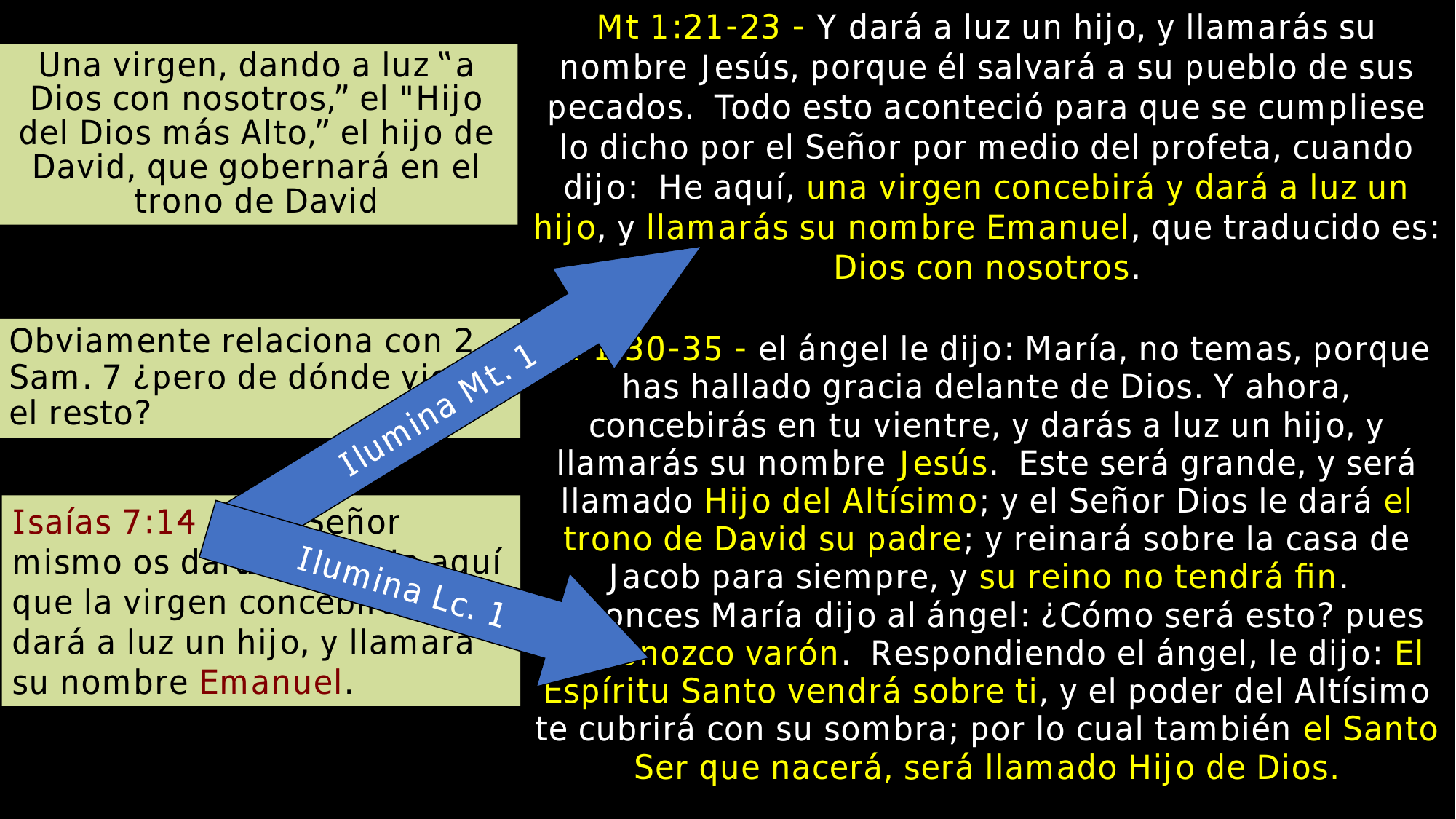

Mt 1:21-23 - Y dará a luz un hijo, y llamarás su nombre Jesús, porque él salvará a su pueblo de sus pecados.  Todo esto aconteció para que se cumpliese lo dicho por el Señor por medio del profeta, cuando dijo:  He aquí, una virgen concebirá y dará a luz un hijo, y llamarás su nombre Emanuel, que traducido es: Dios con nosotros.
Una virgen, dando a luz “a Dios con nosotros,” el "Hijo del Dios más Alto,” el hijo de David, que gobernará en el trono de David
Obviamente relaciona con 2 Sam. 7 ¿pero de dónde viene el resto?
Lk 1:30-35 - el ángel le dijo: María, no temas, porque has hallado gracia delante de Dios. Y ahora, concebirás en tu vientre, y darás a luz un hijo, y llamarás su nombre Jesús.  Este será grande, y será llamado Hijo del Altísimo; y el Señor Dios le dará el trono de David su padre; y reinará sobre la casa de Jacob para siempre, y su reino no tendrá fin.   Entonces María dijo al ángel: ¿Cómo será esto? pues no conozco varón.  Respondiendo el ángel, le dijo: El Espíritu Santo vendrá sobre ti, y el poder del Altísimo te cubrirá con su sombra; por lo cual también el Santo Ser que nacerá, será llamado Hijo de Dios.
Ilumina Mt. 1
Isaías 7:14 - …el Señor mismo os dará señal: He aquí que la virgen concebirá, y dará a luz un hijo, y llamará su nombre Emanuel.
Ilumina Lc. 1